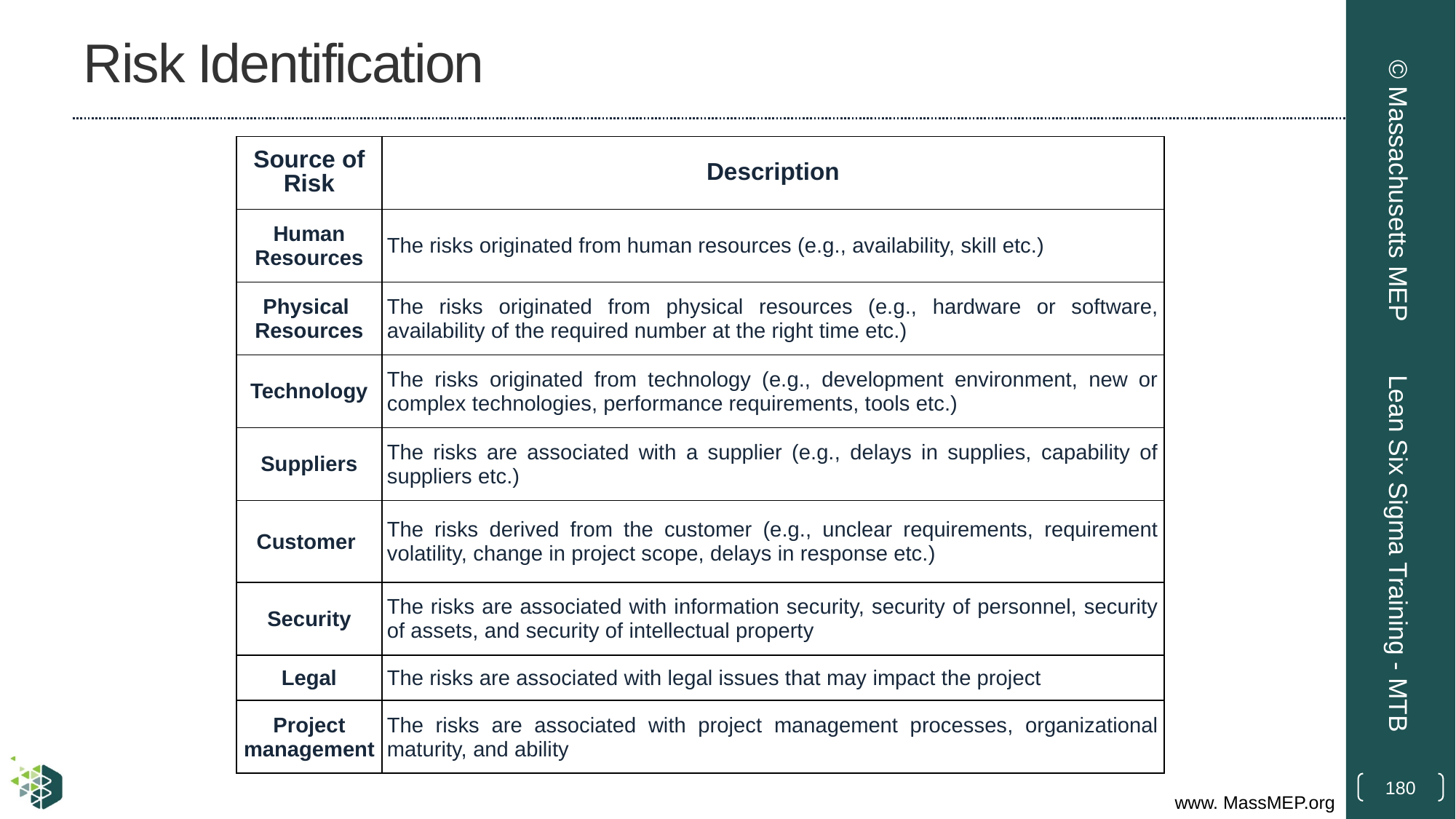

# Risk Identification
| Source of Risk | Description |
| --- | --- |
| Human Resources | The risks originated from human resources (e.g., availability, skill etc.) |
| Physical Resources | The risks originated from physical resources (e.g., hardware or software, availability of the required number at the right time etc.) |
| Technology | The risks originated from technology (e.g., development environment, new or complex technologies, performance requirements, tools etc.) |
| Suppliers | The risks are associated with a supplier (e.g., delays in supplies, capability of suppliers etc.) |
| Customer | The risks derived from the customer (e.g., unclear requirements, requirement volatility, change in project scope, delays in response etc.) |
| Security | The risks are associated with information security, security of personnel, security of assets, and security of intellectual property |
| Legal | The risks are associated with legal issues that may impact the project |
| Project management | The risks are associated with project management processes, organizational maturity, and ability |
© Massachusetts MEP
Lean Six Sigma Training - MTB
180